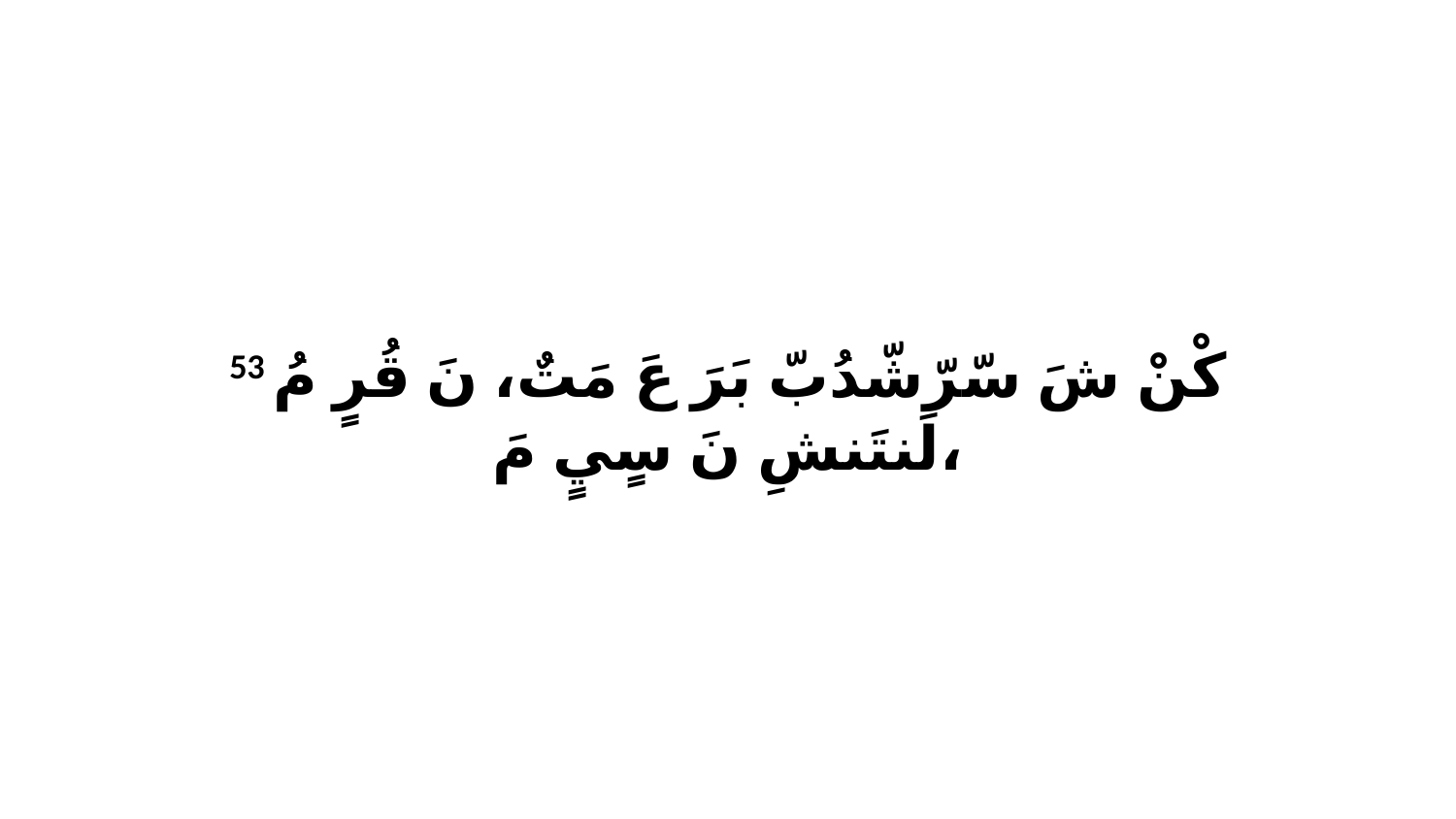

53 كْنْ شَ سّرّشّدُبّ بَرَ عَ مَتٌ، نَ قُرٍ مُ لَنتَنشِ نَ سٍيٍ مَ،